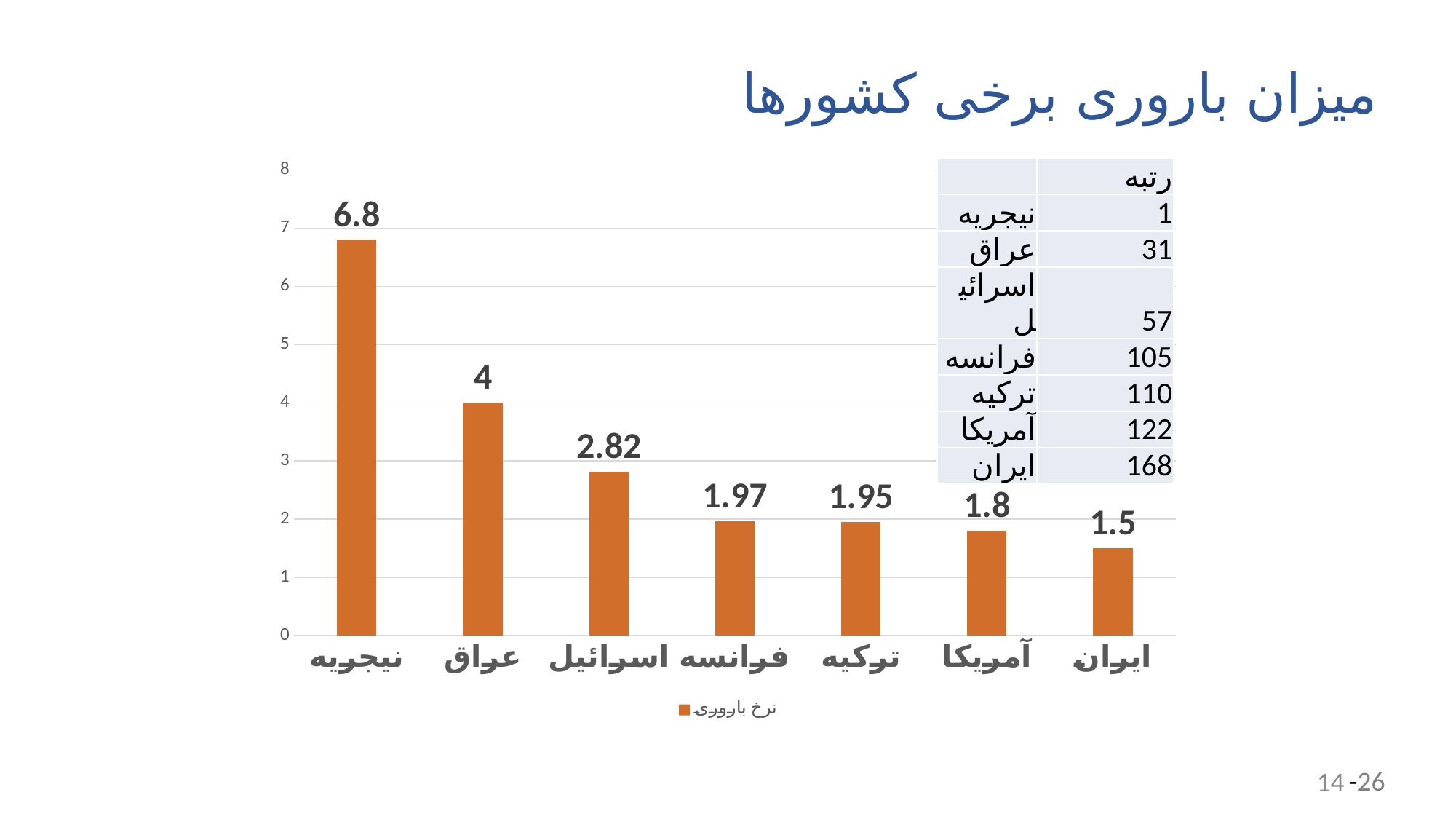

# میزان باروری برخی کشورها

[unsupported chart]

|  | رتبه |
| --- | --- |
| نیجریه | 1 |
| عراق | 31 |
| اسرائیل | 57 |
| فرانسه | 105 |
| ترکیه | 110 |
| آمریکا | 122 |
| ایران | 168 |
14